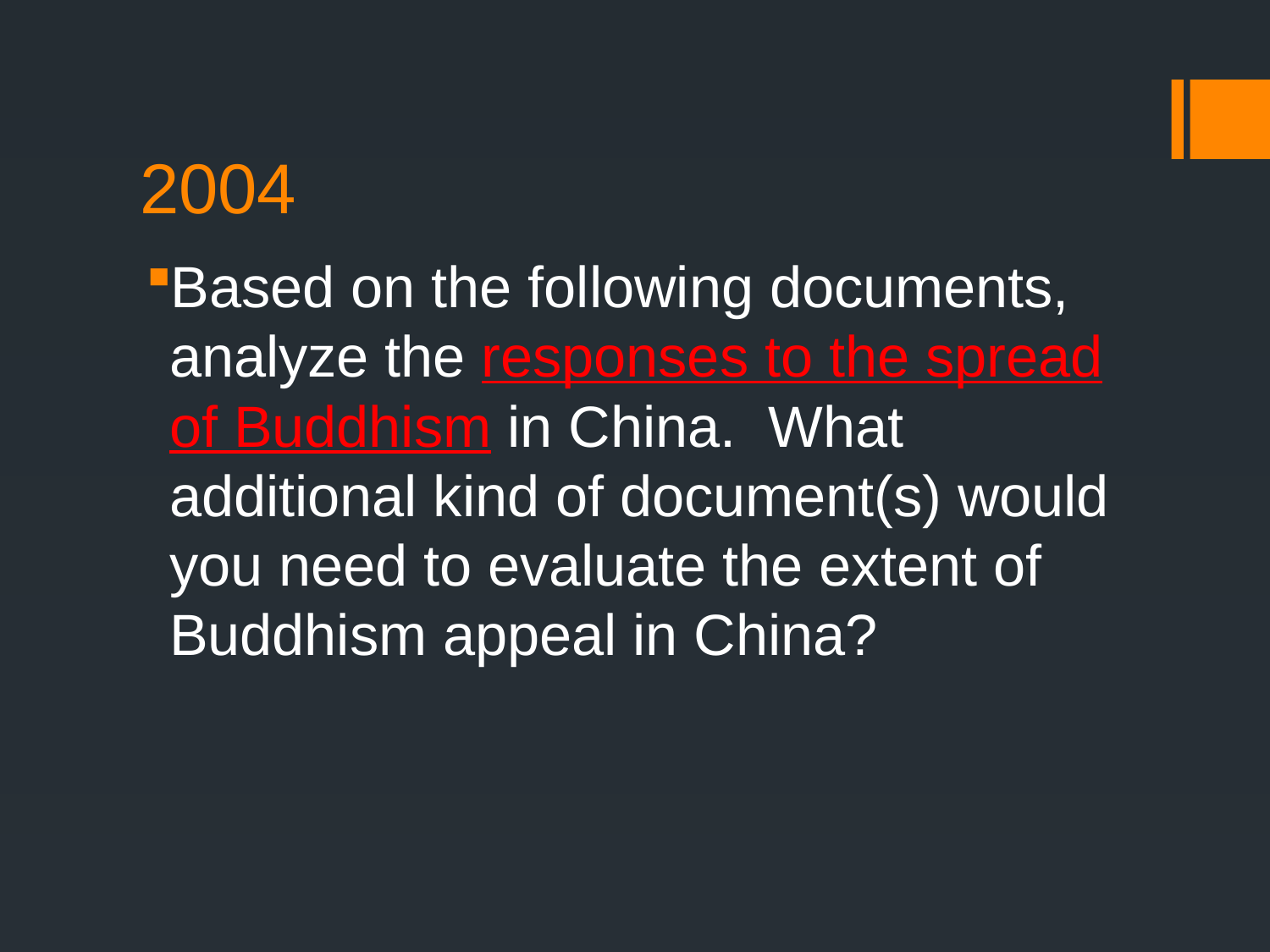

# 2004
Based on the following documents, analyze the responses to the spread of Buddhism in China.  What additional kind of document(s) would you need to evaluate the extent of Buddhism appeal in China?